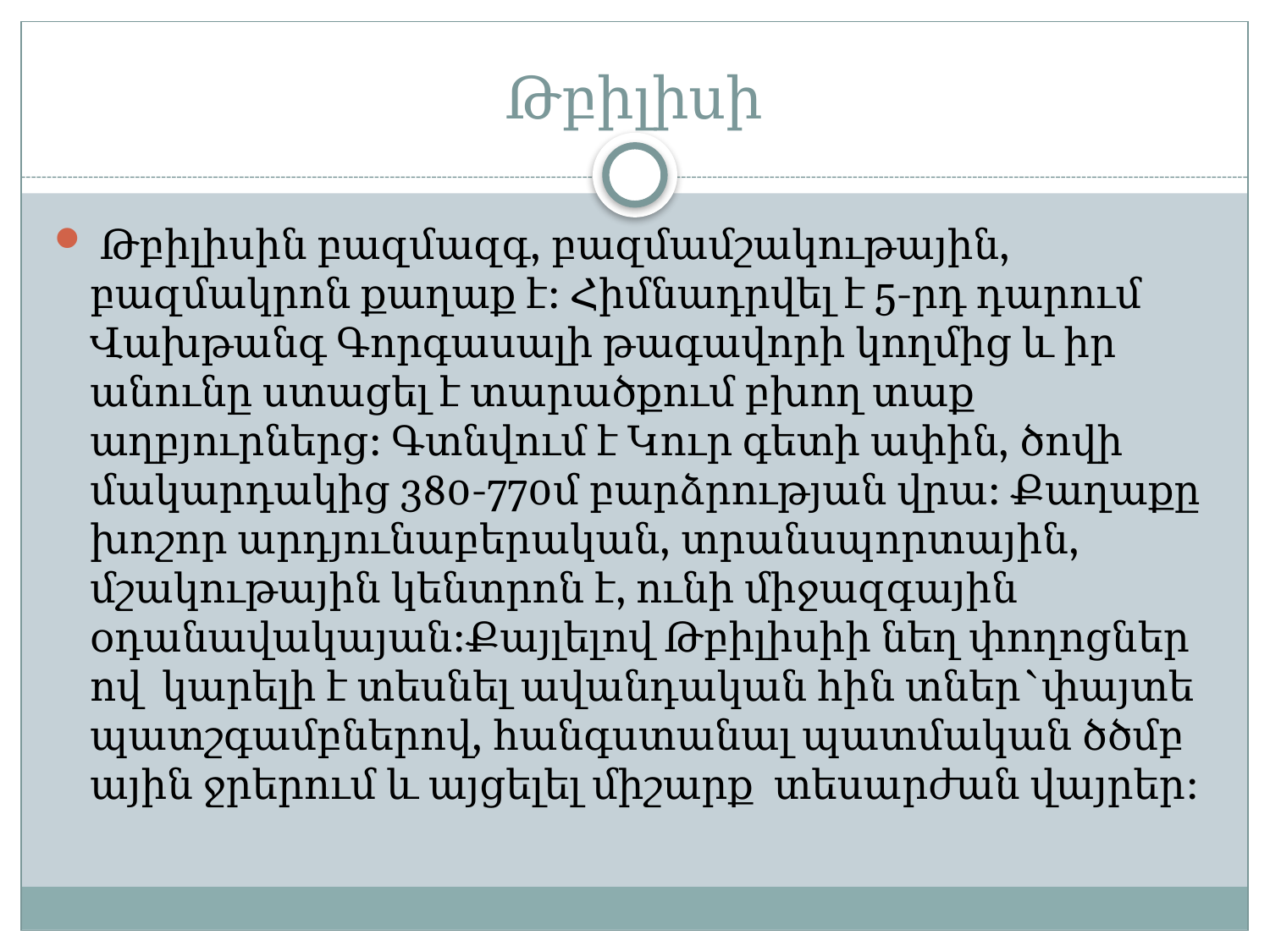

# Թբիլիսի
 Թբիլիսին բազմազգ, բազմամշակութային, բազմակրոն քաղաք է: Հիմնադրվել է 5-րդ դարում Վախթանգ Գորգասալի թագավորի կողմից և իր անունը ստացել է տարածքում բխող տաք աղբյուրներց: Գտնվում է Կուր գետի ափին, ծովի մակարդակից 380-770մ բարձրության վրա: Քաղաքը խոշոր արդյունաբերական, տրանսպորտային, մշակութային կենտրոն է, ունի միջազգային օդանավակայան:Քայլելով Թբիլիսիի նեղ փողոցներով  կարելի է տեսնել ավանդական հին տներ`փայտե պատշգամբներով, հանգստանալ պատմական ծծմբային ջրերում և այցելել միշարք  տեսարժան վայրեր: